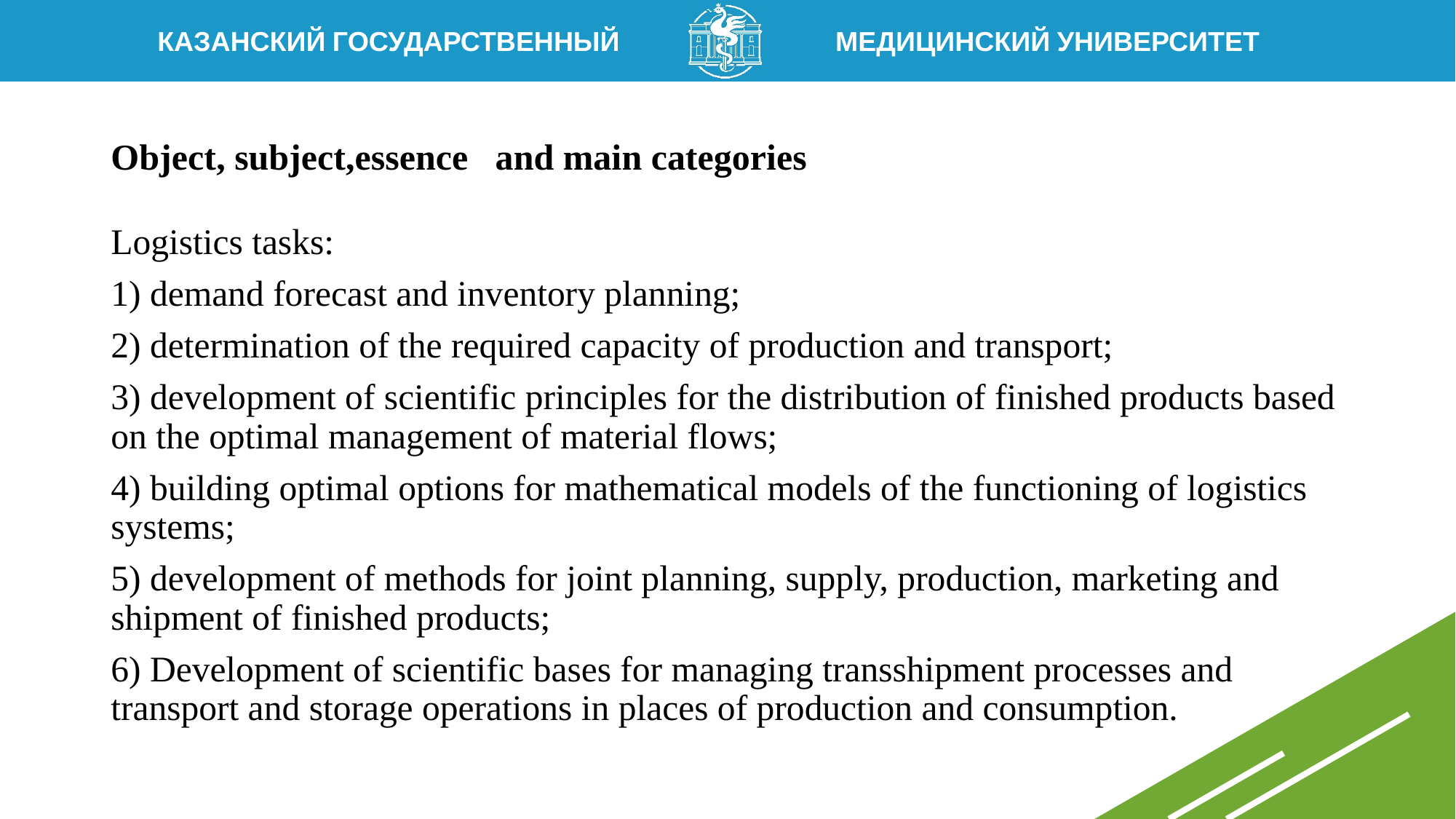

# Object, subject,essence   and main categories
Logistics tasks:
1) demand forecast and inventory planning;
2) determination of the required capacity of production and transport;
3) development of scientific principles for the distribution of finished products based on the optimal management of material flows;
4) building optimal options for mathematical models of the functioning of logistics systems;
5) development of methods for joint planning, supply, production, marketing and shipment of finished products;
6) Development of scientific bases for managing transshipment processes and transport and storage operations in places of production and consumption.